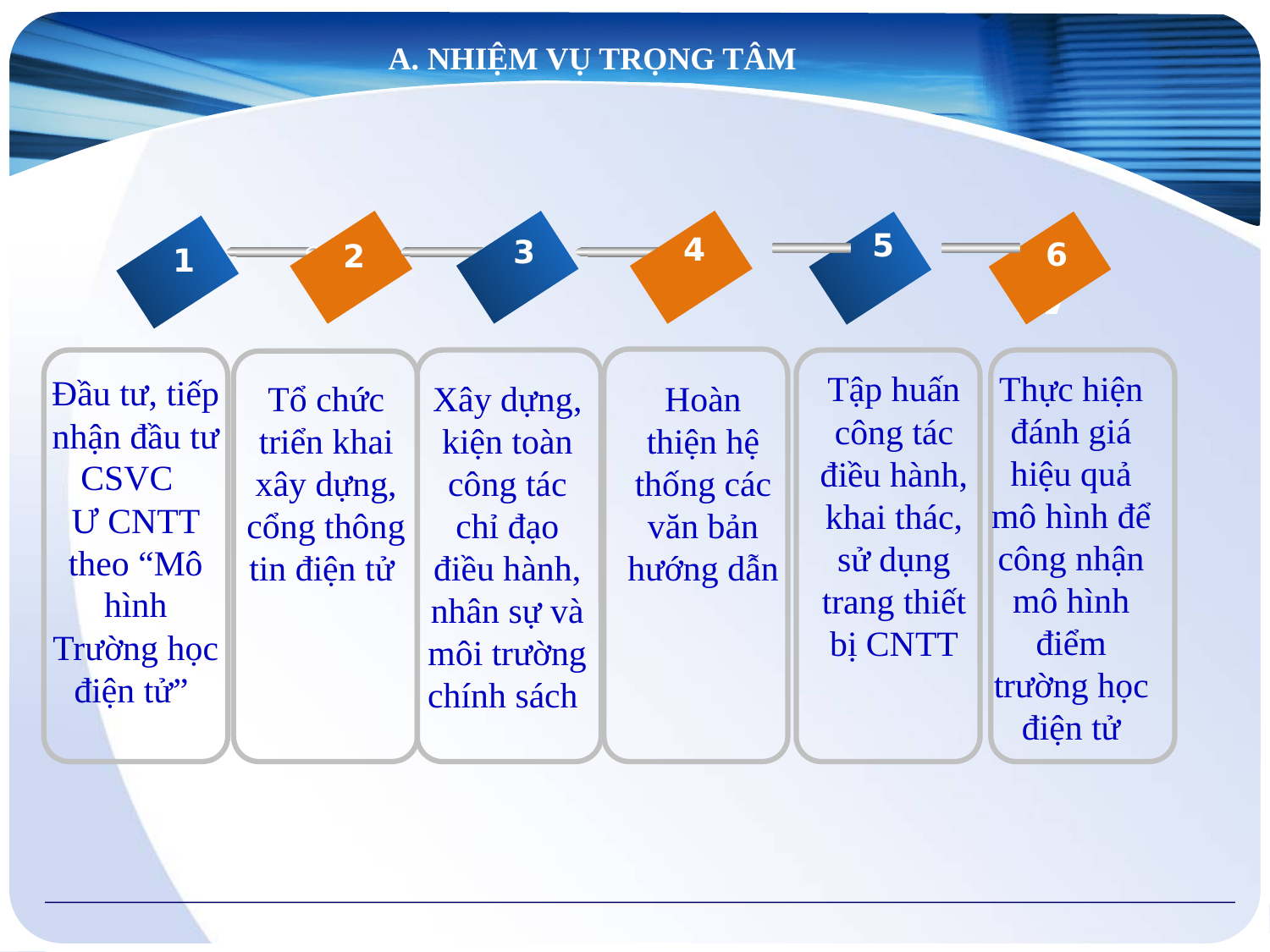

A. NHIỆM VỤ TRỌNG TÂM

5
4
3
6
2

1

IV

Thực hiện đánh giá hiệu quả mô hình để công nhận mô hình điểm trường học điện tử
Tập huấn công tác điều hành, khai thác, sử dụng trang thiết bị CNTT
Đầu tư, tiếp nhận đầu tư CSVC
Ư CNTT theo “Mô hình Trường học điện tử”
Tổ chức triển khai xây dựng, cổng thông tin điện tử
Xây dựng, kiện toàn công tác chỉ đạo điều hành, nhân sự và môi trường chính sách
Hoàn thiện hệ thống các văn bản hướng dẫn